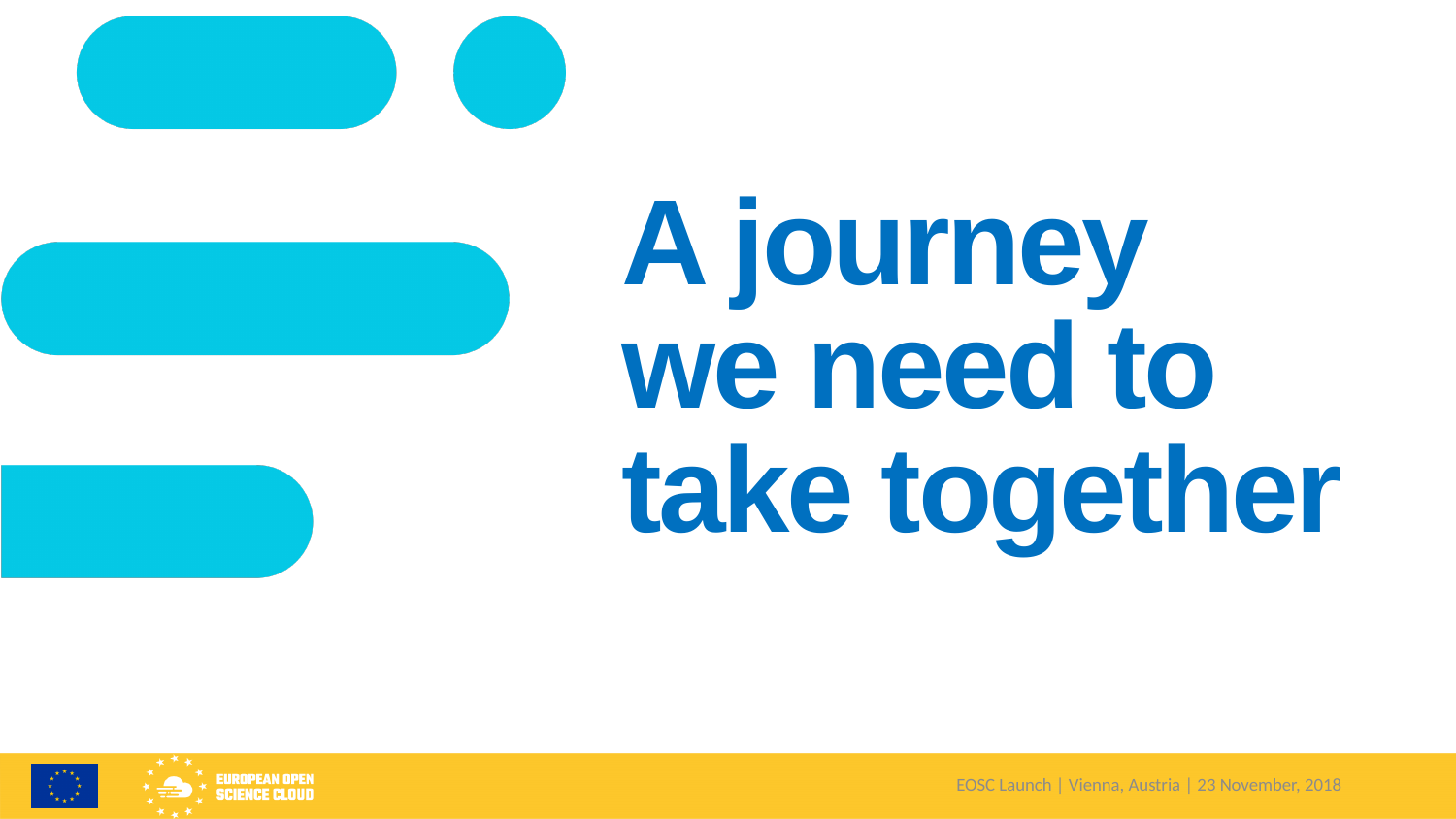

A journey
we need to
take together
EOSC Launch | Vienna, Austria | 23 November, 2018